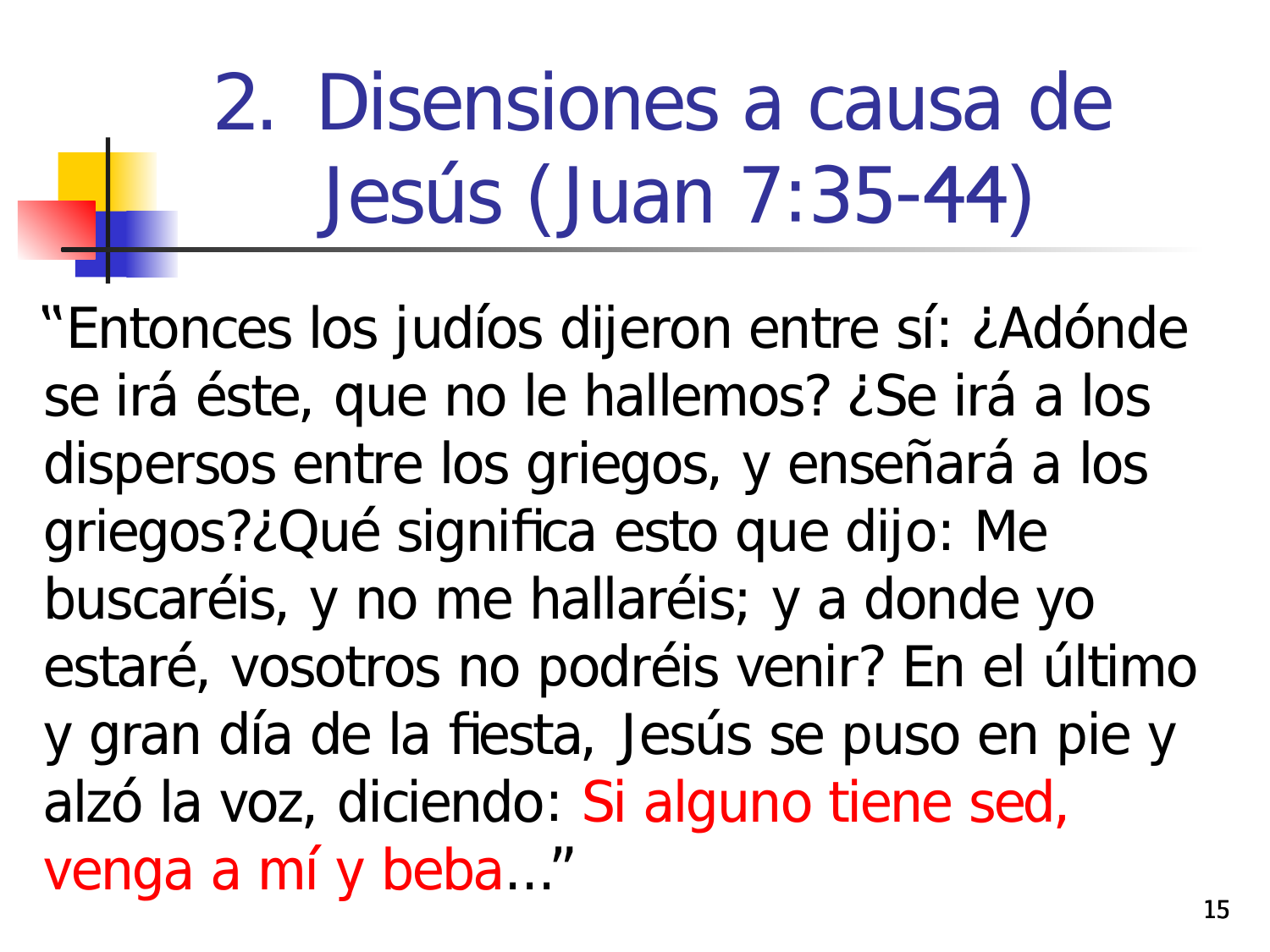

# Disensiones a causa de Jesús (Juan 7:35-44)
“Entonces los judíos dijeron entre sí: ¿Adónde se irá éste, que no le hallemos? ¿Se irá a los dispersos entre los griegos, y enseñará a los griegos?¿Qué significa esto que dijo: Me buscaréis, y no me hallaréis; y a donde yo estaré, vosotros no podréis venir? En el último y gran día de la fiesta, Jesús se puso en pie y alzó la voz, diciendo: Si alguno tiene sed, venga a mí y beba...”

15
15